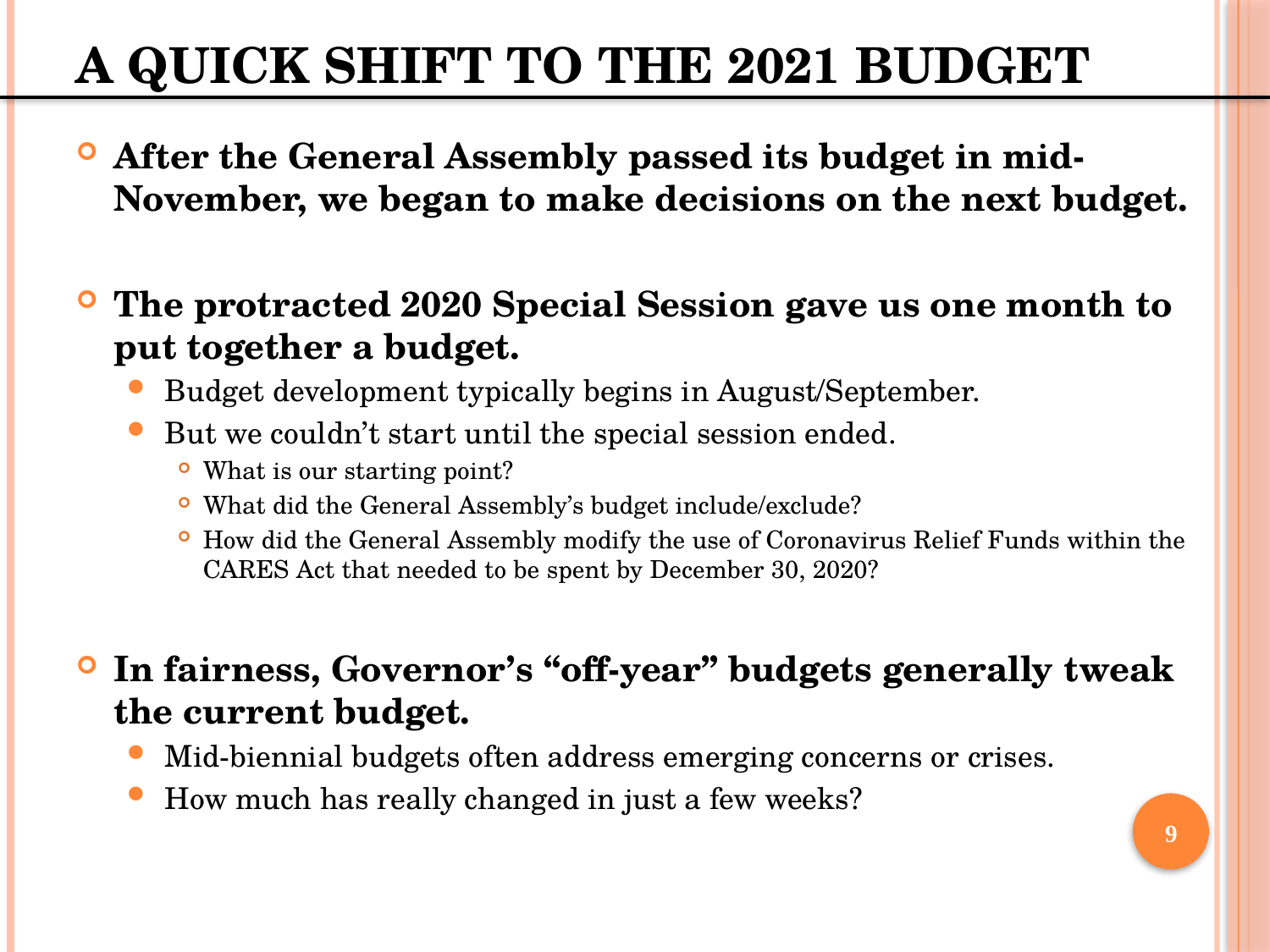

# A Quick Shift to the 2021 Budget
After the General Assembly passed its budget in mid-November, we began to make decisions on the next budget.

The protracted 2020 Special Session gave us one month to put together a budget.
Budget development typically begins in August/September.
But we couldn’t start until the special session ended.
What is our starting point?
What did the General Assembly’s budget include/exclude?
How did the General Assembly modify the use of Coronavirus Relief Funds within the CARES Act that needed to be spent by December 30, 2020?

In fairness, Governor’s “off-year” budgets generally tweak the current budget.
Mid-biennial budgets often address emerging concerns or crises.
How much has really changed in just a few weeks?

9